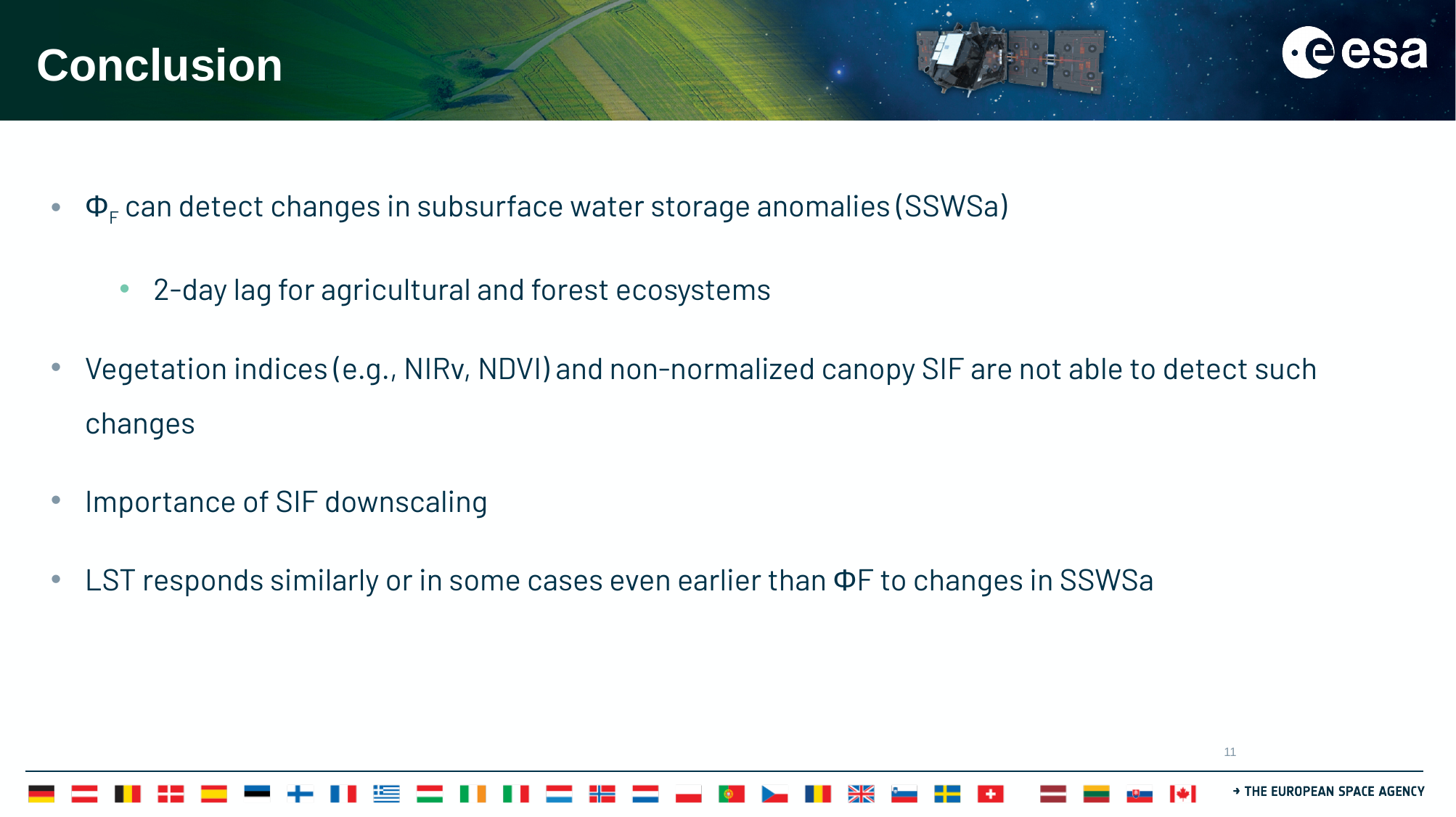

# Conclusion
ΦF can detect changes in subsurface water storage anomalies (SSWSa)
2-day lag for agricultural and forest ecosystems
Vegetation indices (e.g., NIRv, NDVI) and non-normalized canopy SIF are not able to detect such changes
Importance of SIF downscaling
LST responds similarly or in some cases even earlier than ΦF to changes in SSWSa